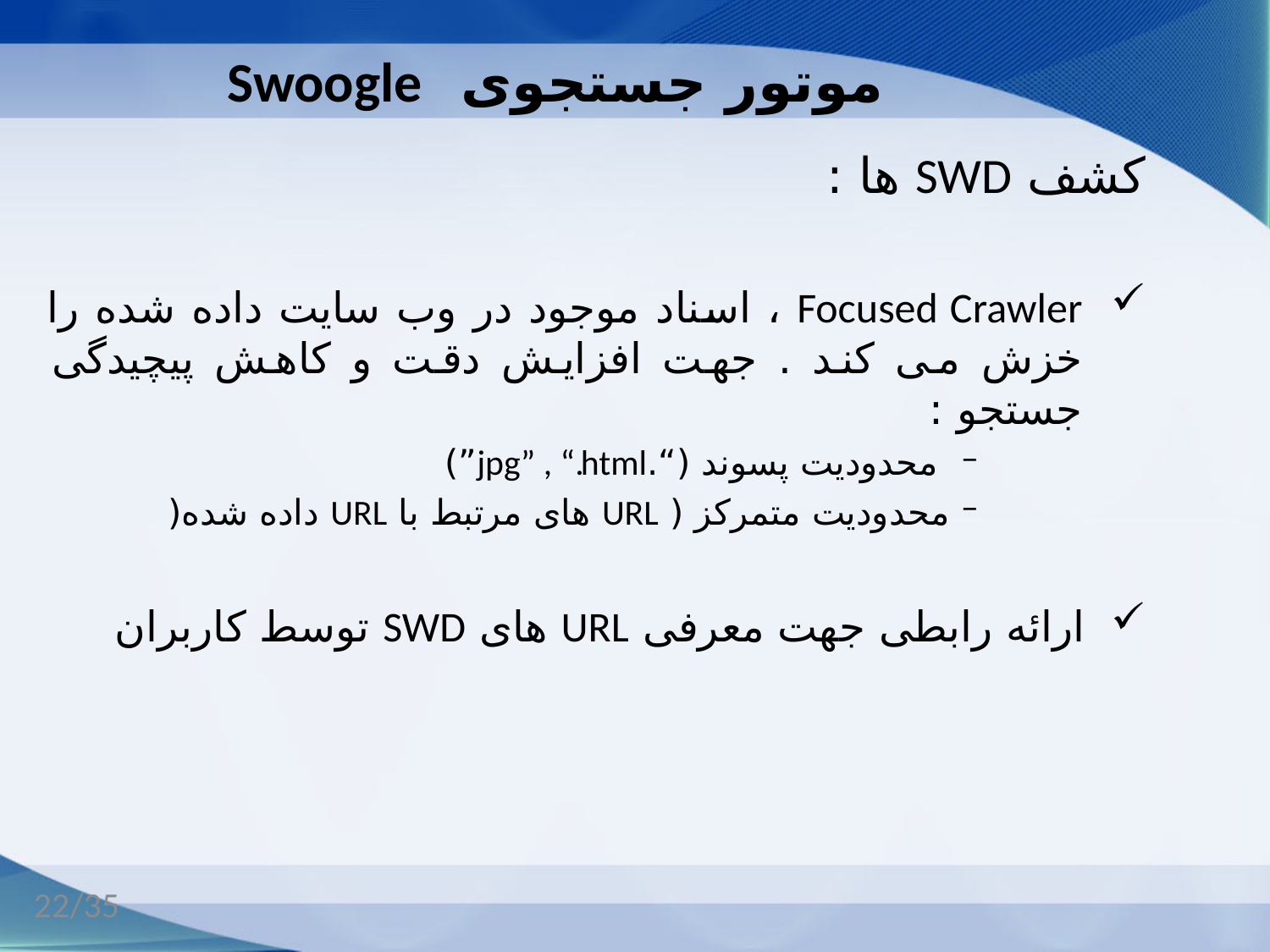

# موتور جستجوی  Swoogle
کشف SWD ها :

Focused Crawler ، اسناد موجود در وب سایت داده شده را خزش می کند . جهت افزایش دقت و کاهش پیچیدگی جستجو :
  محدودیت پسوند (“.jpg” , “.html”)
 محدودیت متمرکز ( URL های مرتبط با URL داده شده(

 ارائه رابطی جهت معرفی URL های SWD توسط کاربران

22